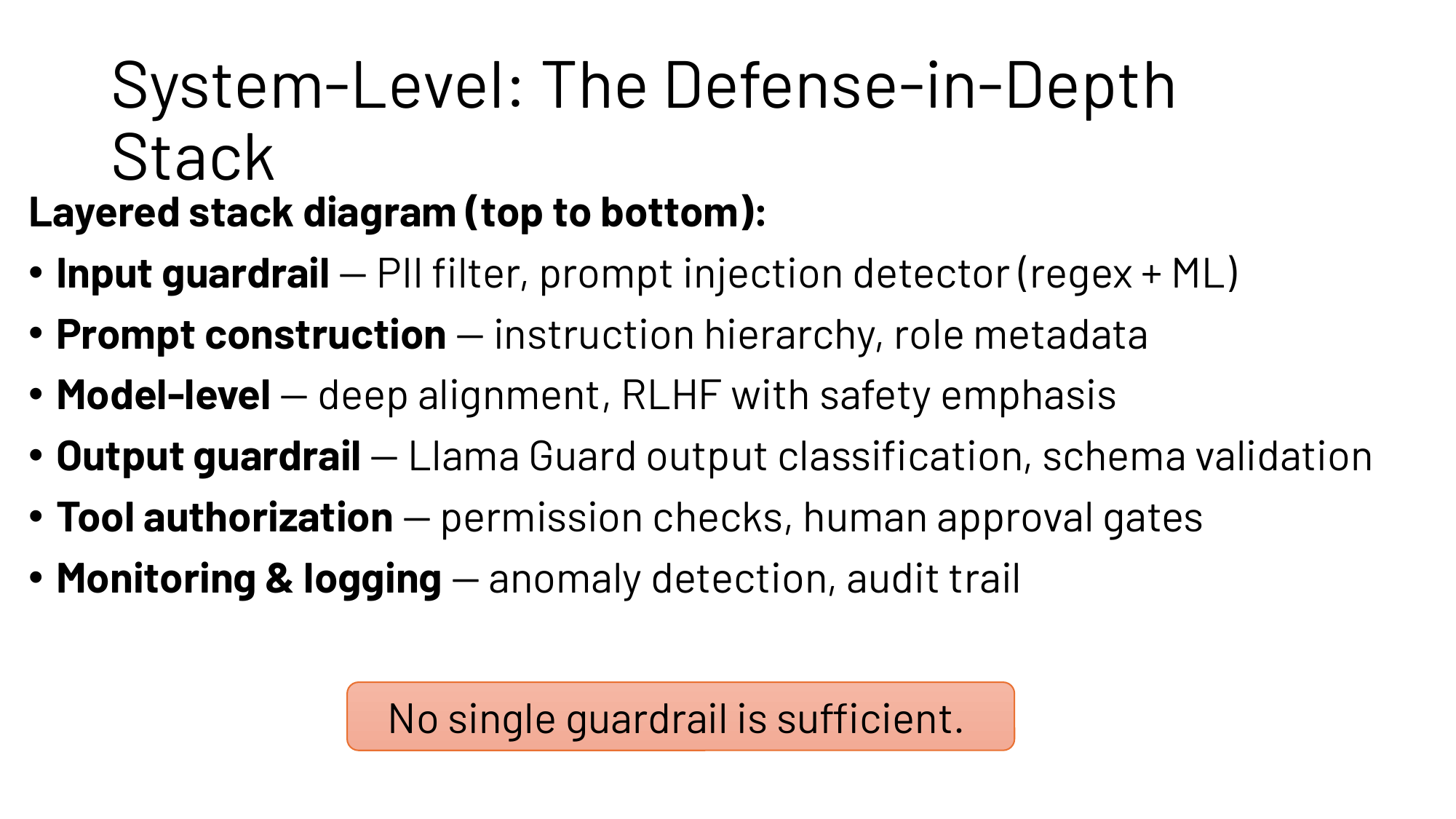

# System-Level: The Defense-in-Depth Stack
Layered stack diagram (top to bottom):
Input guardrail — PII filter, prompt injection detector (regex + ML)
Prompt construction — instruction hierarchy, role metadata
Model-level — deep alignment, RLHF with safety emphasis
Output guardrail — Llama Guard output classification, schema validation
Tool authorization — permission checks, human approval gates
Monitoring & logging — anomaly detection, audit trail

No single guardrail is sufficient.